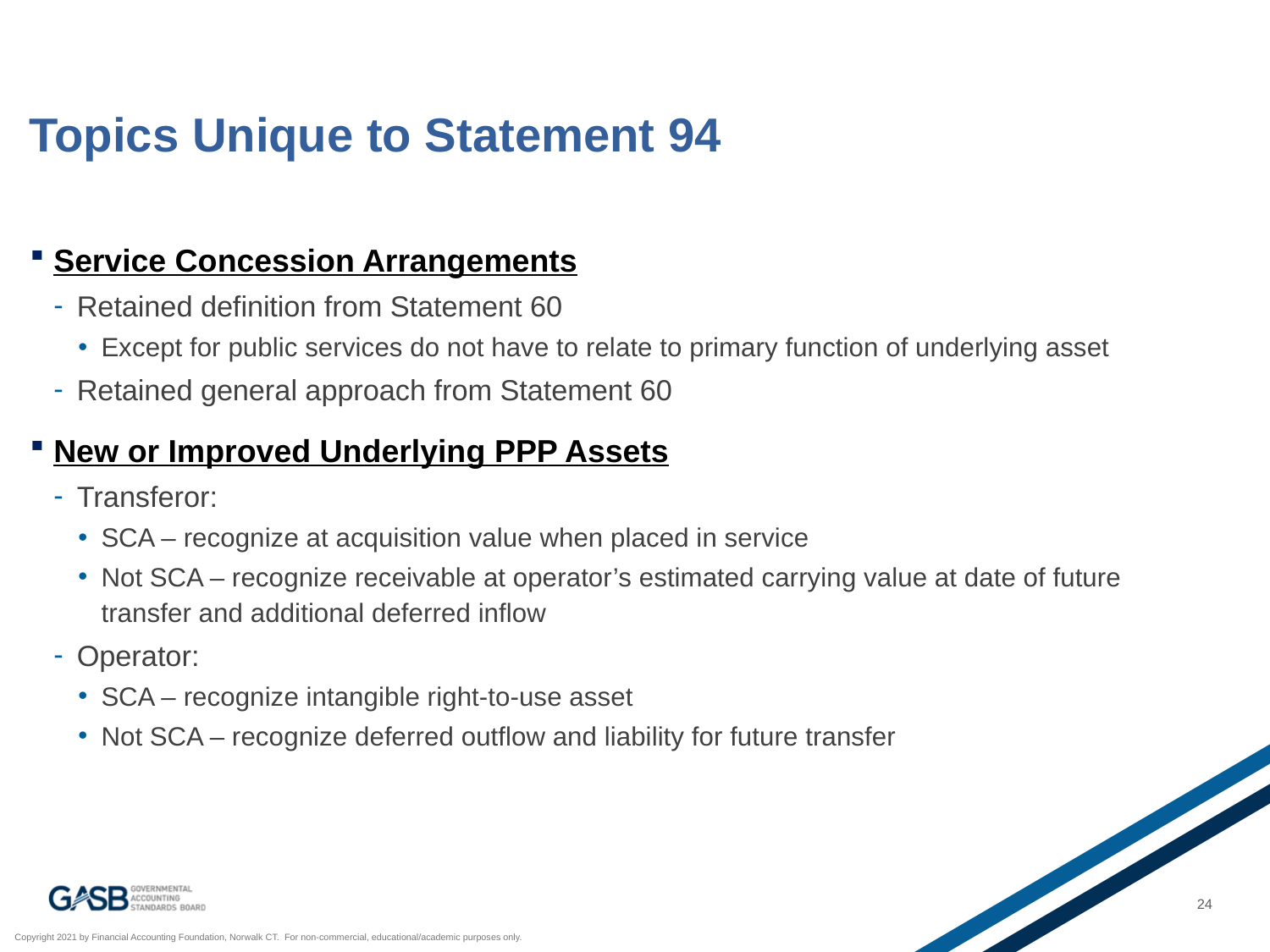

# Topics Unique to Statement 94
Service Concession Arrangements
Retained definition from Statement 60
Except for public services do not have to relate to primary function of underlying asset
Retained general approach from Statement 60
New or Improved Underlying PPP Assets
Transferor:
SCA – recognize at acquisition value when placed in service
Not SCA – recognize receivable at operator’s estimated carrying value at date of future transfer and additional deferred inflow
Operator:
SCA – recognize intangible right-to-use asset
Not SCA – recognize deferred outflow and liability for future transfer

24